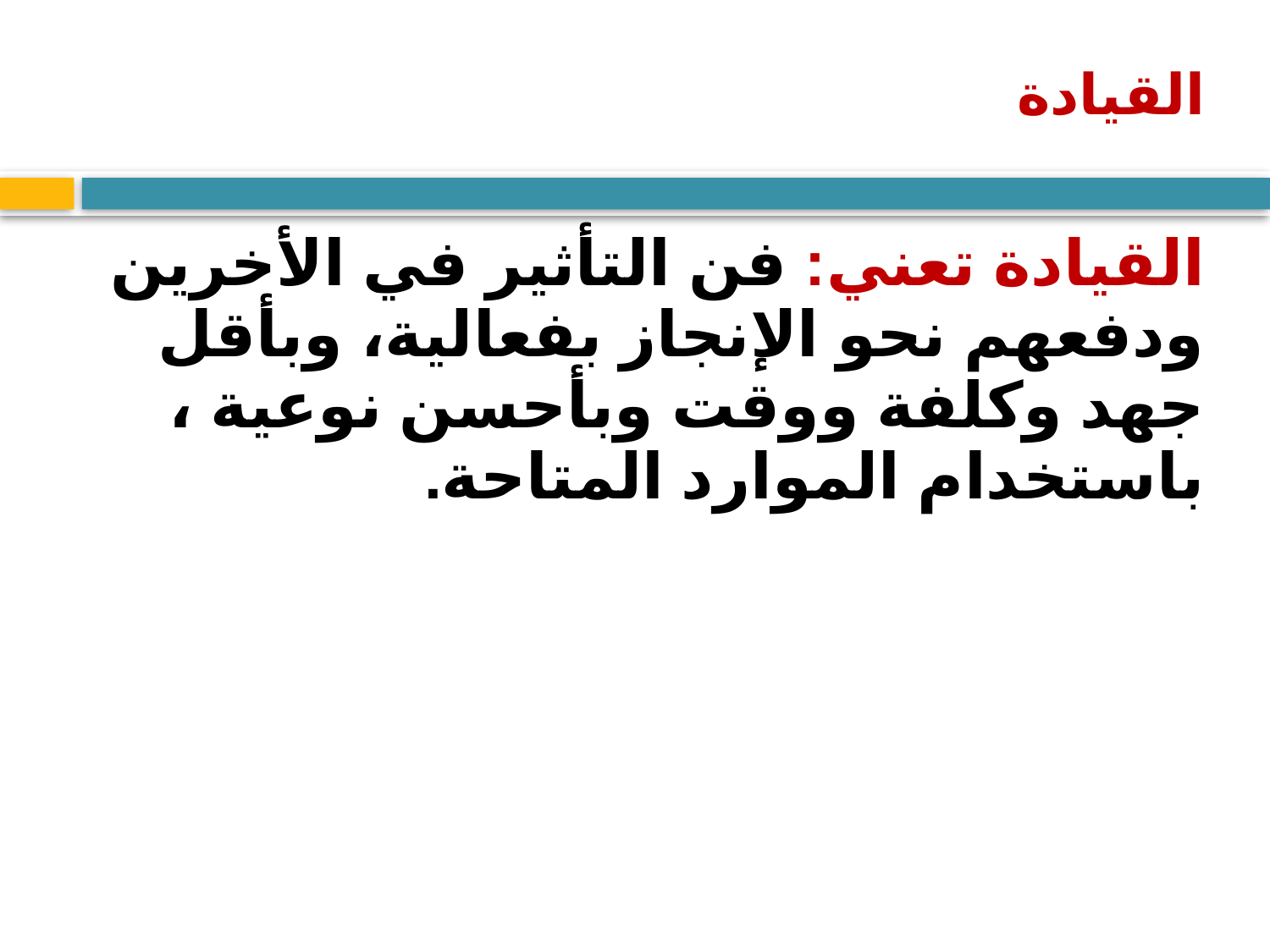

# القيادة
القيادة تعني: فن التأثير في الأخرين ودفعهم نحو الإنجاز بفعالية، وبأقل جهد وكلفة ووقت وبأحسن نوعية ، باستخدام الموارد المتاحة.